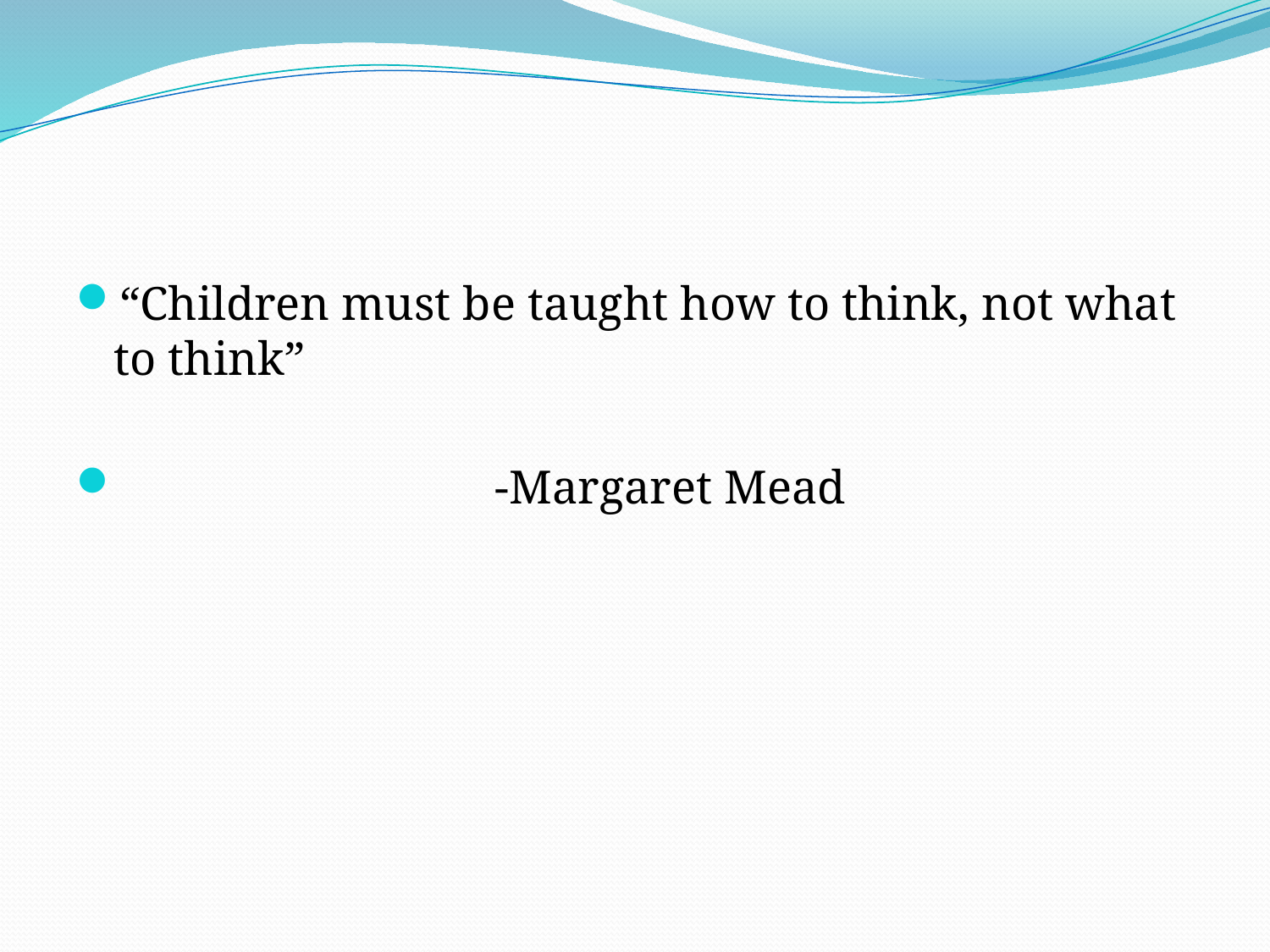

#
“Children must be taught how to think, not what to think”

			-Margaret Mead